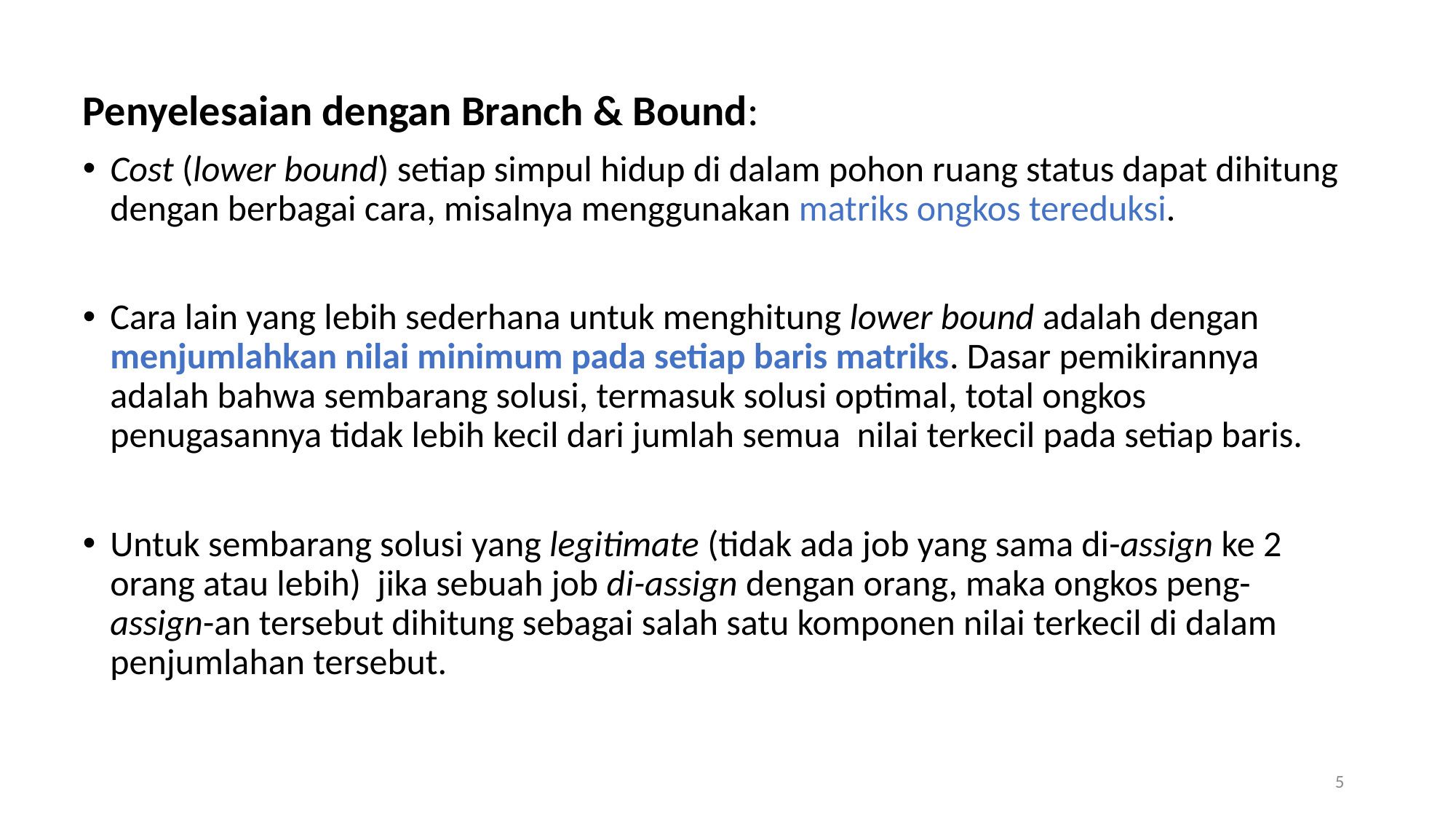

Penyelesaian dengan Branch & Bound:
Cost (lower bound) setiap simpul hidup di dalam pohon ruang status dapat dihitung dengan berbagai cara, misalnya menggunakan matriks ongkos tereduksi.

Cara lain yang lebih sederhana untuk menghitung lower bound adalah dengan menjumlahkan nilai minimum pada setiap baris matriks. Dasar pemikirannya adalah bahwa sembarang solusi, termasuk solusi optimal, total ongkos penugasannya tidak lebih kecil dari jumlah semua  nilai terkecil pada setiap baris.

Untuk sembarang solusi yang legitimate (tidak ada job yang sama di-assign ke 2 orang atau lebih)  jika sebuah job di-assign dengan orang, maka ongkos peng-assign-an tersebut dihitung sebagai salah satu komponen nilai terkecil di dalam penjumlahan tersebut.
5